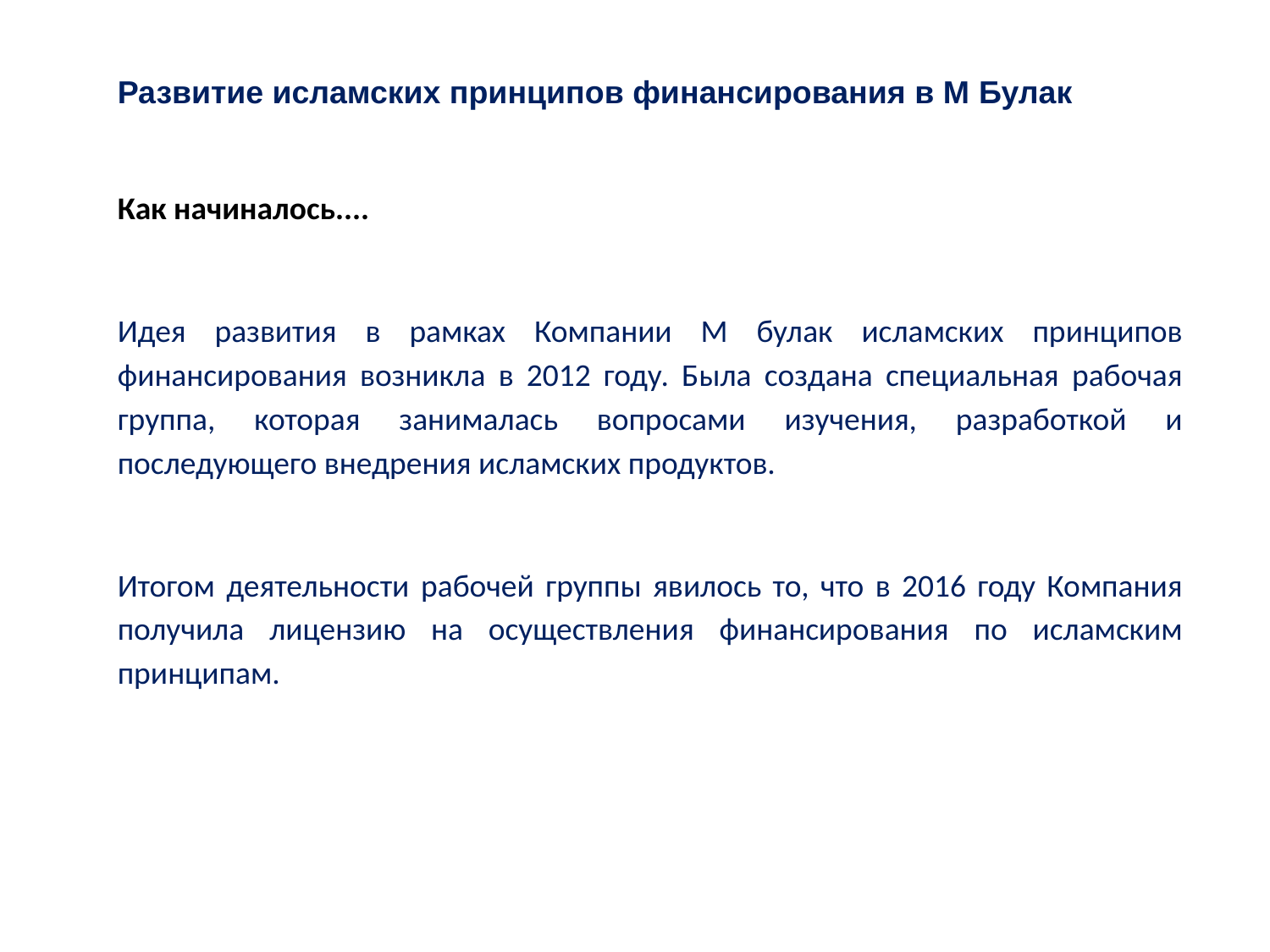

Развитие исламских принципов финансирования в М Булак
Как начиналось....

Идея развития в рамках Компании М булак исламских принципов финансирования возникла в 2012 году. Была создана специальная рабочая группа, которая занималась вопросами изучения, разработкой и последующего внедрения исламских продуктов.

Итогом деятельности рабочей группы явилось то, что в 2016 году Компания получила лицензию на осуществления финансирования по исламским принципам.